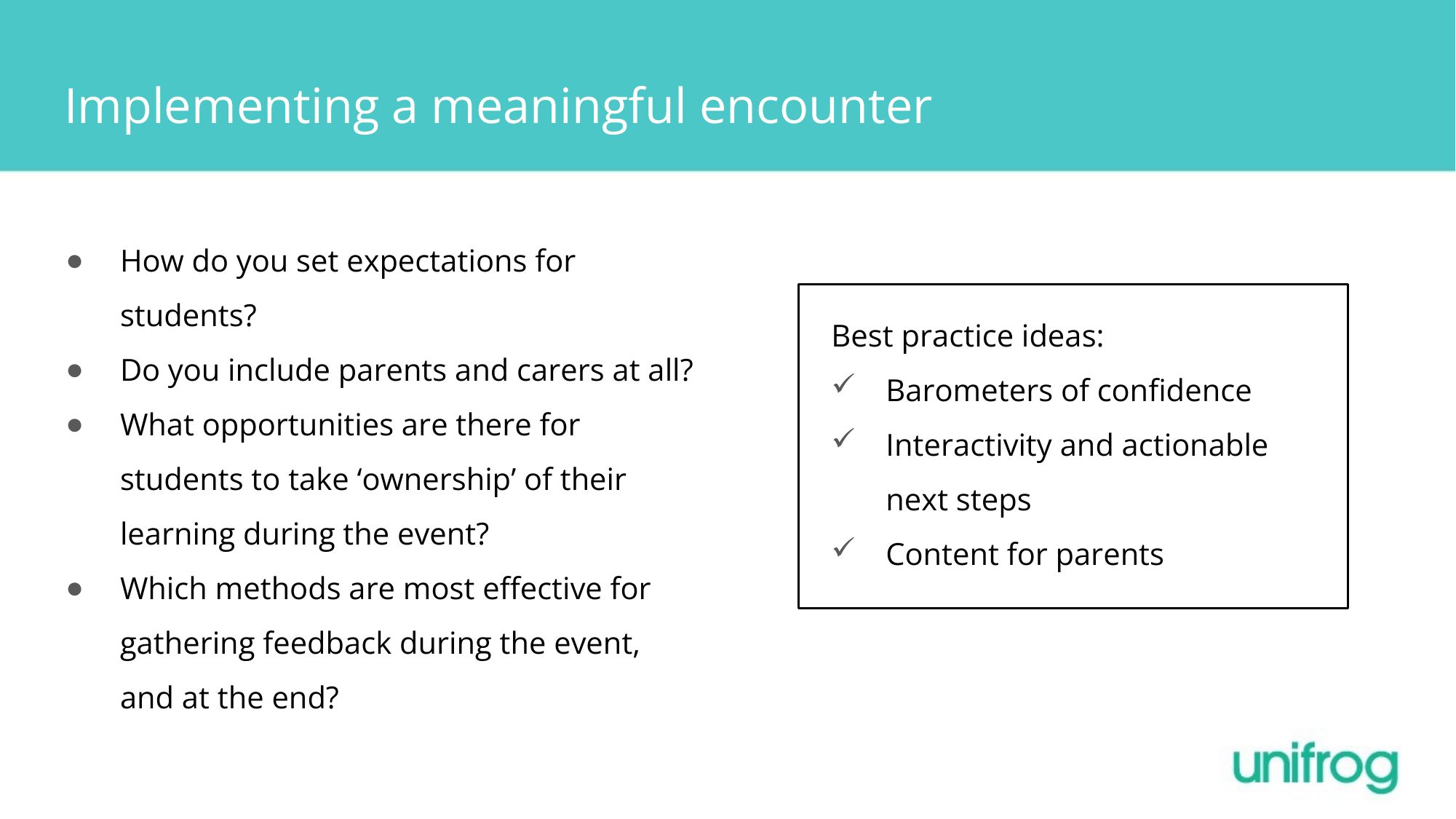

# Implementing a meaningful encounter
How do you set expectations for students?
Do you include parents and carers at all?
What opportunities are there for students to take ‘ownership’ of their learning during the event?
Which methods are most effective for gathering feedback during the event, and at the end?
Best practice ideas:
Barometers of confidence
Interactivity and actionable next steps
Content for parents